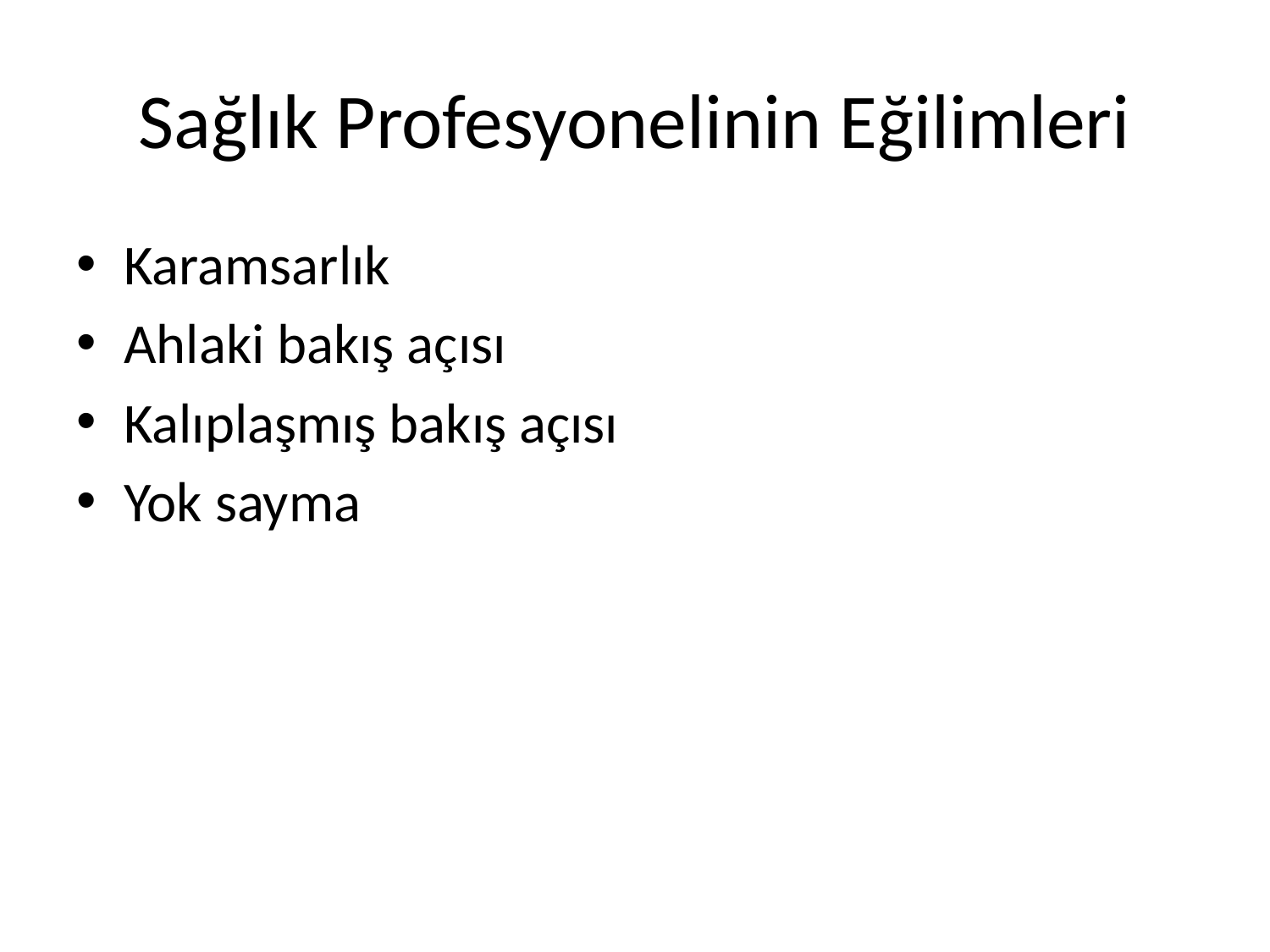

# Sağlık Profesyonelinin Eğilimleri
Karamsarlık
Ahlaki bakış açısı
Kalıplaşmış bakış açısı
Yok sayma